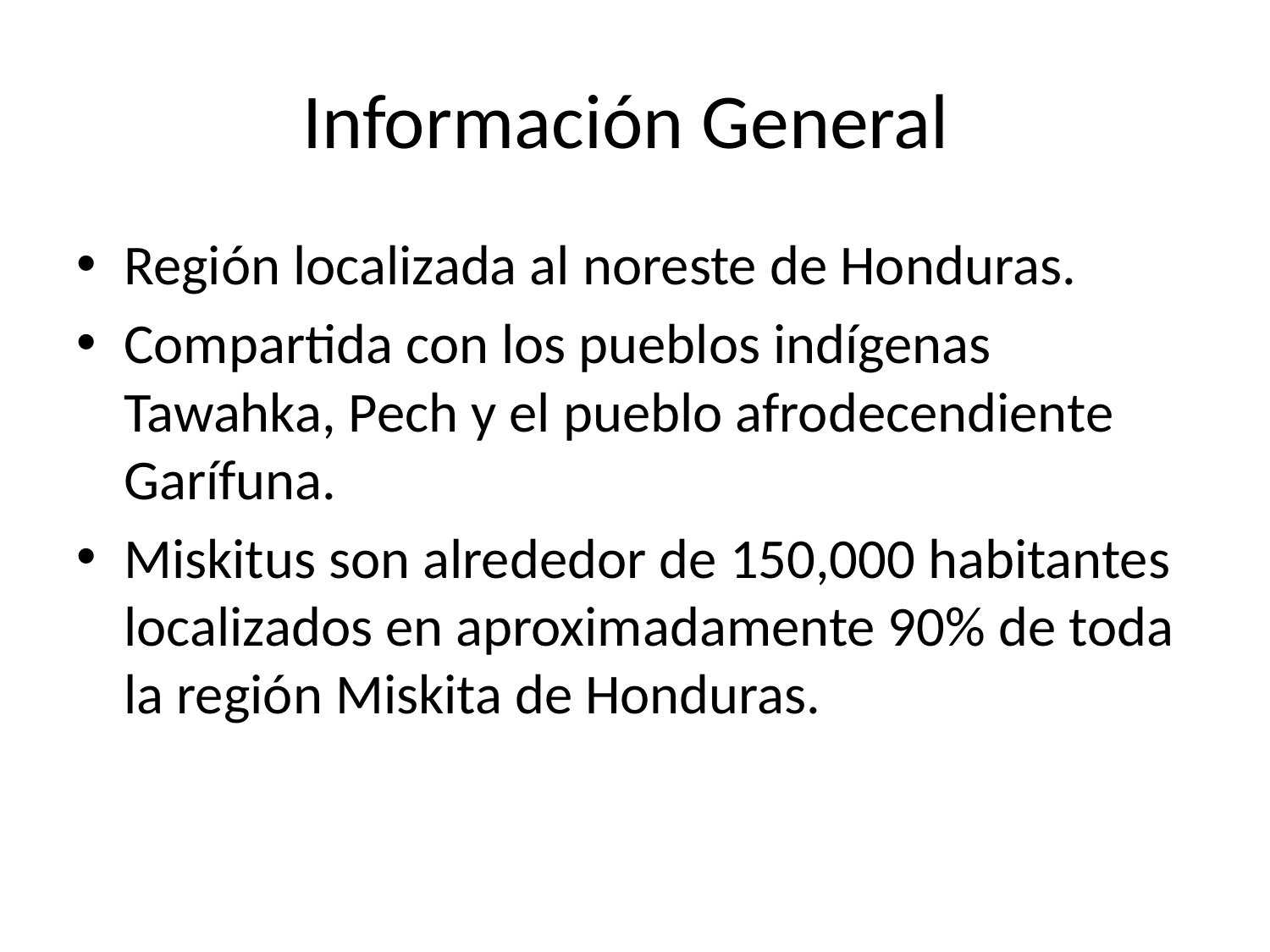

# Información General
Región localizada al noreste de Honduras.
Compartida con los pueblos indígenas Tawahka, Pech y el pueblo afrodecendiente Garífuna.
Miskitus son alrededor de 150,000 habitantes localizados en aproximadamente 90% de toda la región Miskita de Honduras.